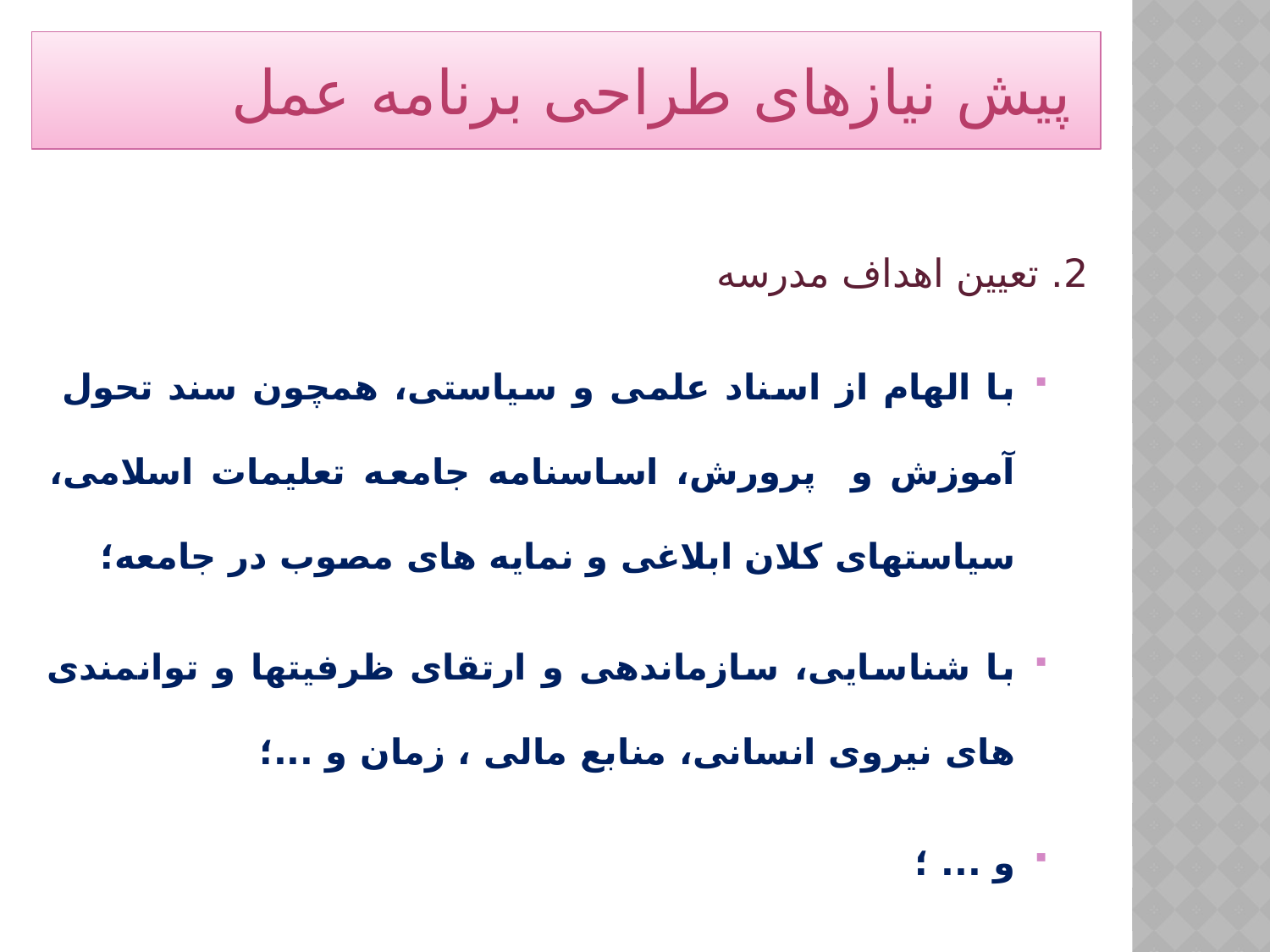

# پیش نیازهای طراحی برنامه عمل
2. تعیین اهداف مدرسه
با الهام از اسناد علمی و سیاستی، همچون سند تحول  آموزش و  پرورش، اساسنامه جامعه تعلیمات اسلامی، سیاستهای کلان ابلاغی و نمایه های مصوب در جامعه؛
با شناسایی، سازماندهی و ارتقای ظرفیتها و توانمندی های نیروی انسانی، منابع مالی ، زمان و ...؛
و ... ؛